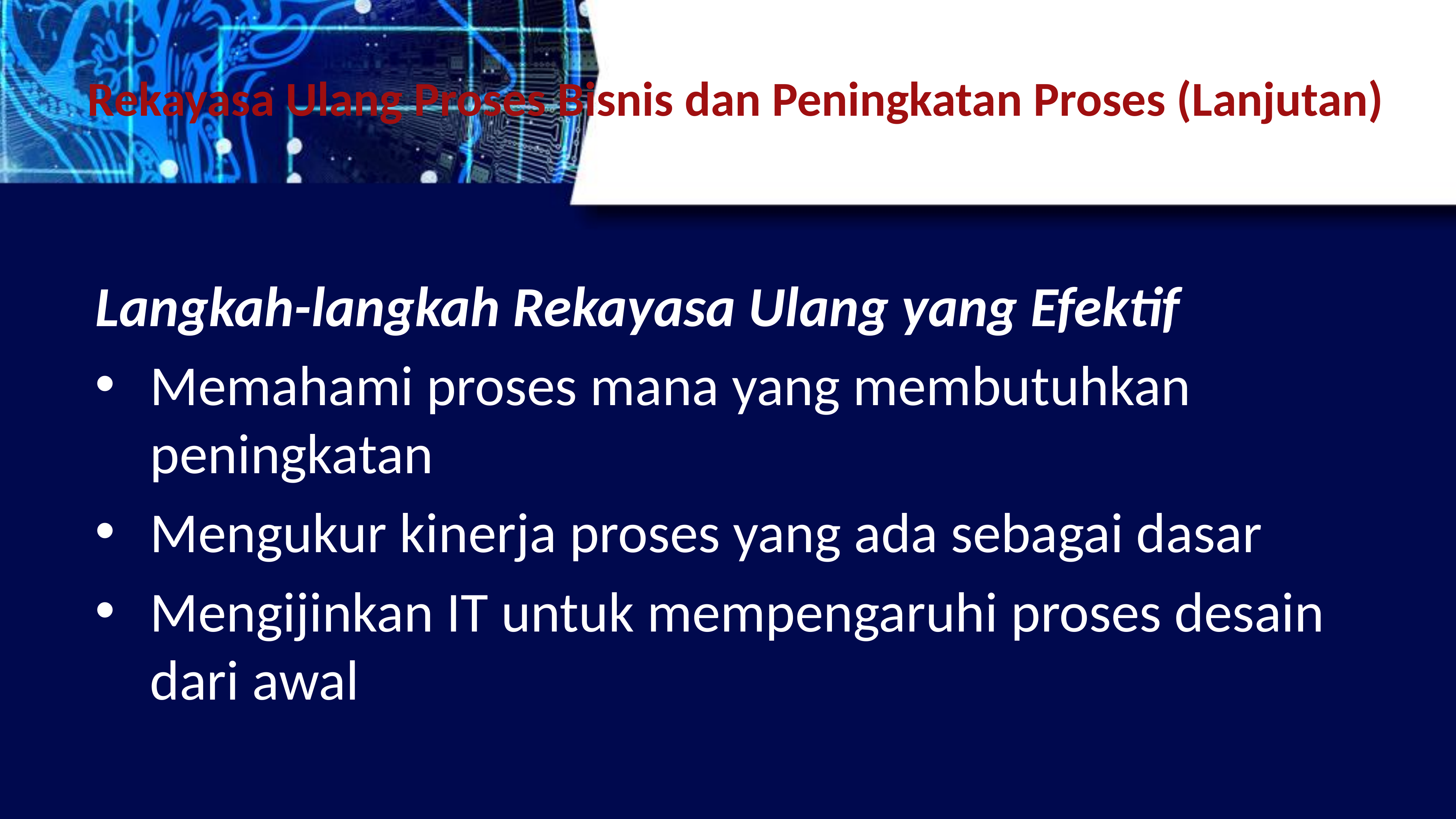

# Rekayasa Ulang Proses Bisnis dan Peningkatan Proses (Lanjutan)
Langkah-langkah Rekayasa Ulang yang Efektif
Memahami proses mana yang membutuhkan peningkatan
Mengukur kinerja proses yang ada sebagai dasar
Mengijinkan IT untuk mempengaruhi proses desain dari awal